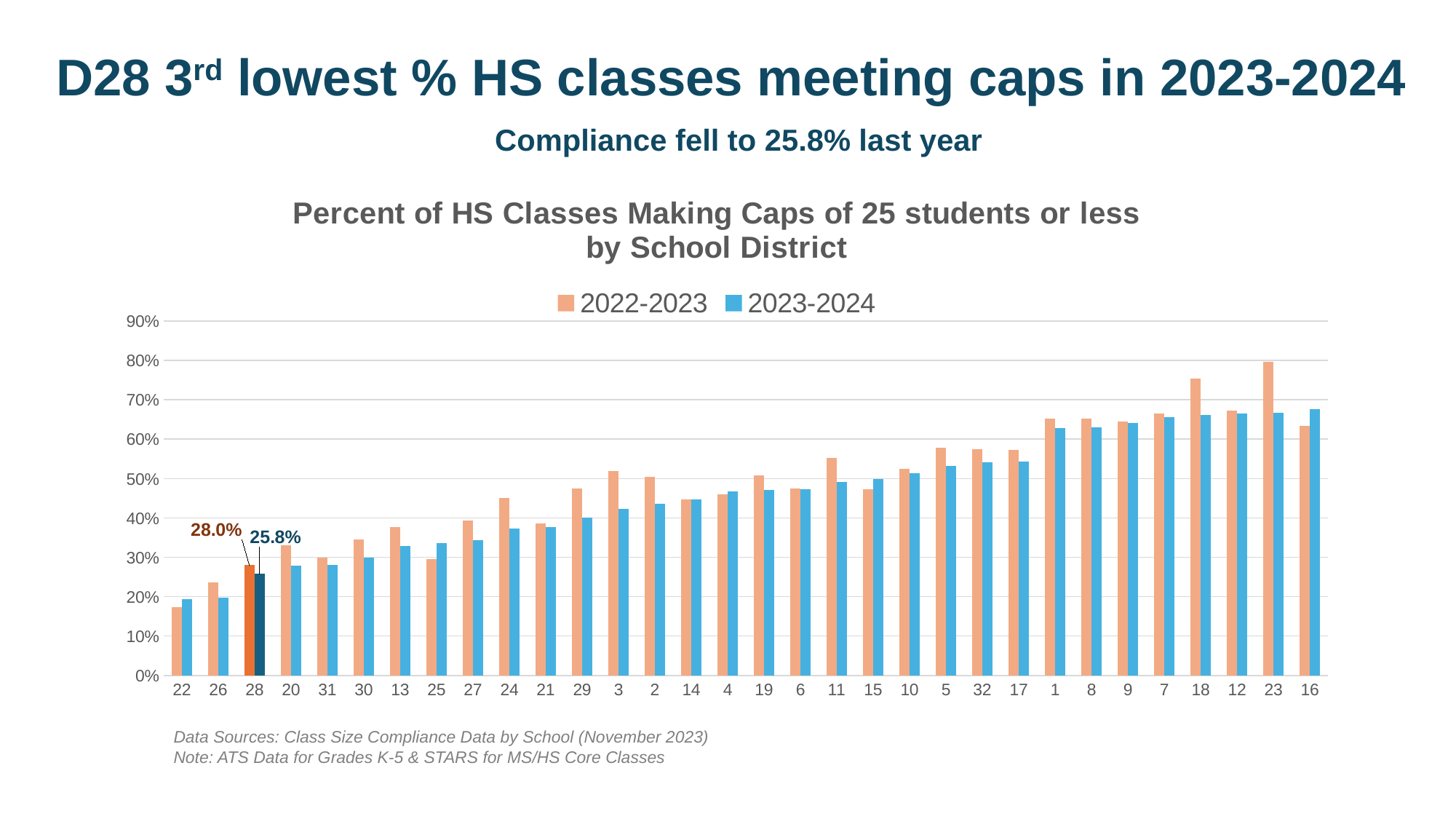

# D28 3rd lowest % HS classes meeting caps in 2023-2024  Compliance fell to 25.8% last year

### Chart: Percent of HS Classes Making Caps of 25 students or less
by School District

| Category | 2022-2023 | 2023-2024 |
|---|---|---|
| 22 | 0.17372353673723537 | 0.1941031941031941 |
| 26 | 0.2356687898089172 | 0.19787131107885825 |
| 28 | 0.2804774083546462 | 0.25762129669386 |
| 20 | 0.3304949441192123 | 0.2780972294824882 |
| 31 | 0.29988851727982163 | 0.2803203661327231 |
| 30 | 0.3447653429602888 | 0.2998878923766816 |
| 13 | 0.37756714060031593 | 0.3292747485442033 |
| 25 | 0.296038915913829 | 0.33571893298633704 |
| 27 | 0.3927507447864945 | 0.3434650455927052 |
| 24 | 0.4502183406113537 | 0.3720614828209765 |
| 21 | 0.3854660347551343 | 0.37630662020905925 |
| 29 | 0.47381546134663344 | 0.4 |
| 3 | 0.5194621372965322 | 0.42331768388106417 |
| 2 | 0.5052160953800298 | 0.4354537743850721 |
| 14 | 0.4462416745956232 | 0.44756554307116103 |
| 4 | 0.4605263157894737 | 0.4667609618104668 |
| 19 | 0.507981220657277 | 0.470532319391635 |
| 6 | 0.47389162561576353 | 0.472875226039783 |
| 11 | 0.5527246992215145 | 0.49107780157030695 |
| 15 | 0.47244094488188976 | 0.49791492910758967 |
| 10 | 0.5245296938399114 | 0.5129650507328072 |
| 5 | 0.5787728026533997 | 0.5318791946308725 |
| 32 | 0.5740402193784278 | 0.5415162454873647 |
| 17 | 0.5725132877752468 | 0.5429216867469879 |
| 1 | 0.6523809523809524 | 0.6277955271565495 |
| 8 | 0.65284178187404 | 0.6295157571099155 |
| 9 | 0.6450723638869745 | 0.6419354838709678 |
| 7 | 0.6644798500468604 | 0.6568364611260054 |
| 18 | 0.7547445255474453 | 0.6611111111111111 |
| 12 | 0.6722689075630253 | 0.6644067796610169 |
| 23 | 0.7956403269754768 | 0.6675977653631285 |
| 16 | 0.6335616438356164 | 0.6756756756756757 |
Data Sources: Class Size Compliance Data by School (November 2023)
Note: ATS Data for Grades K-5 & STARS for MS/HS Core Classes